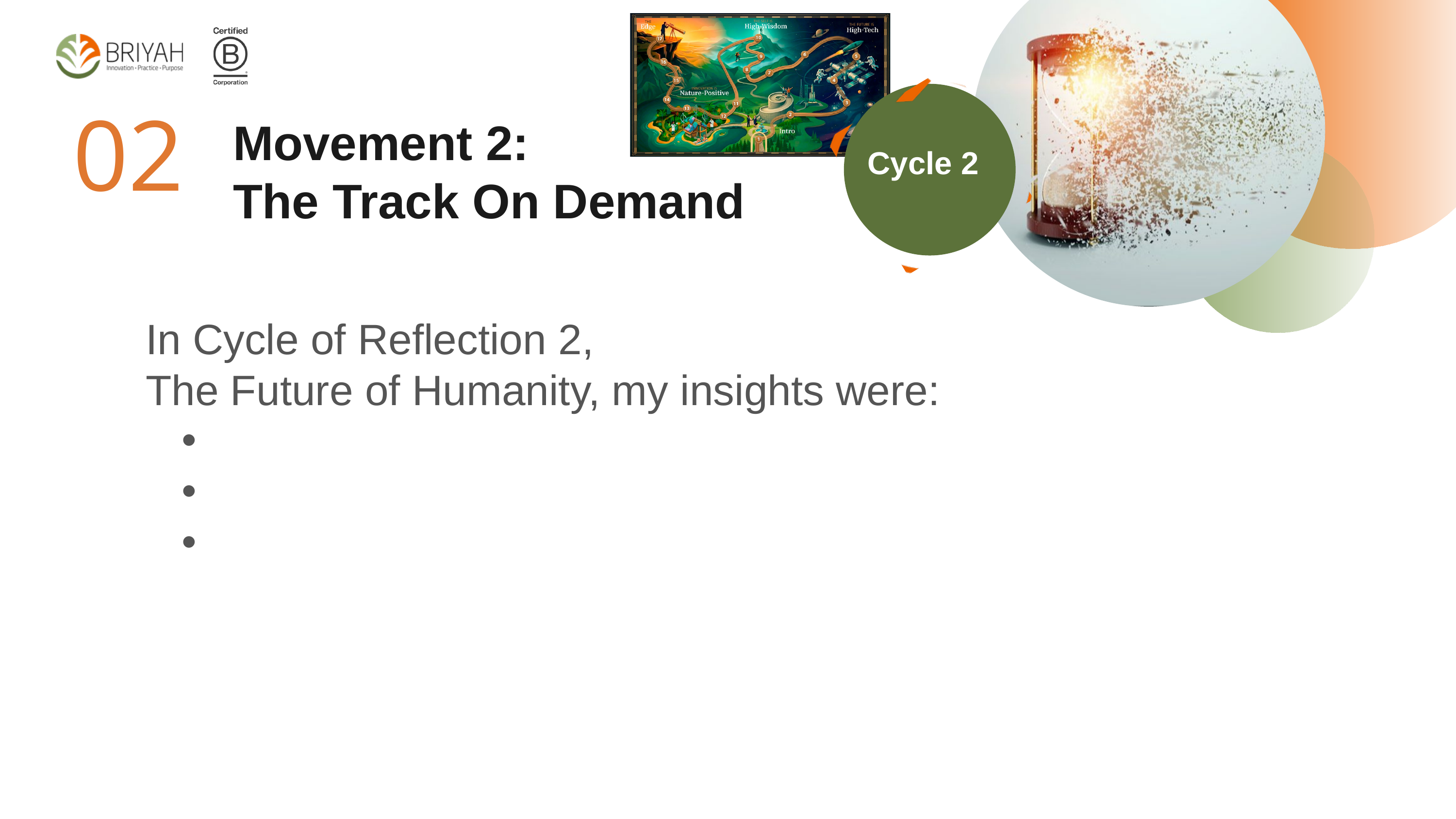

02

Cycle 2

Movement 2:
The Track On Demand

In Cycle of Reflection 2,
The Future of Humanity, my insights were: